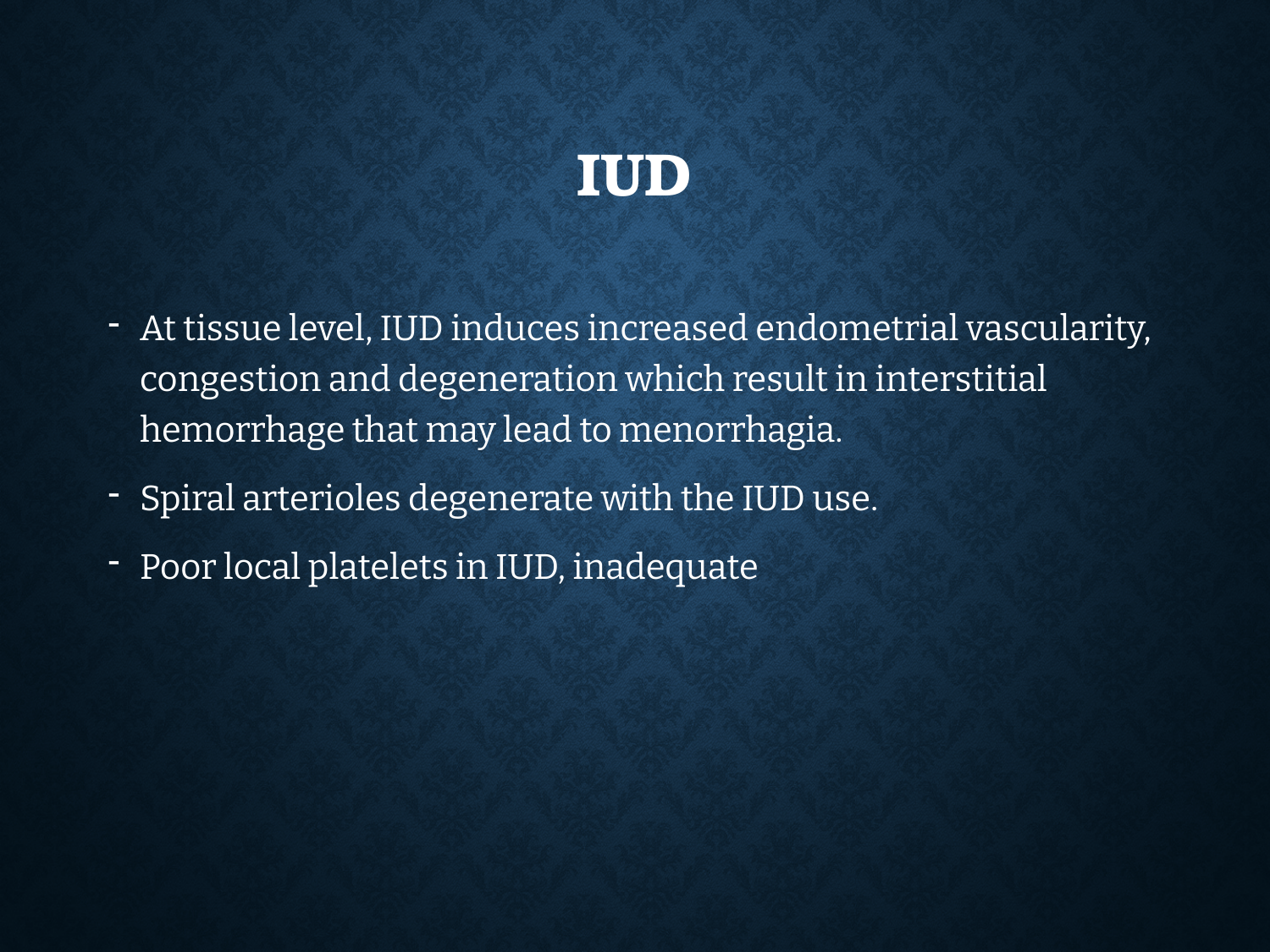

# IUD
At tissue level, IUD induces increased endometrial vascularity, congestion and degeneration which result in interstitial hemorrhage that may lead to menorrhagia.
Spiral arterioles degenerate with the IUD use.
Poor local platelets in IUD, inadequate